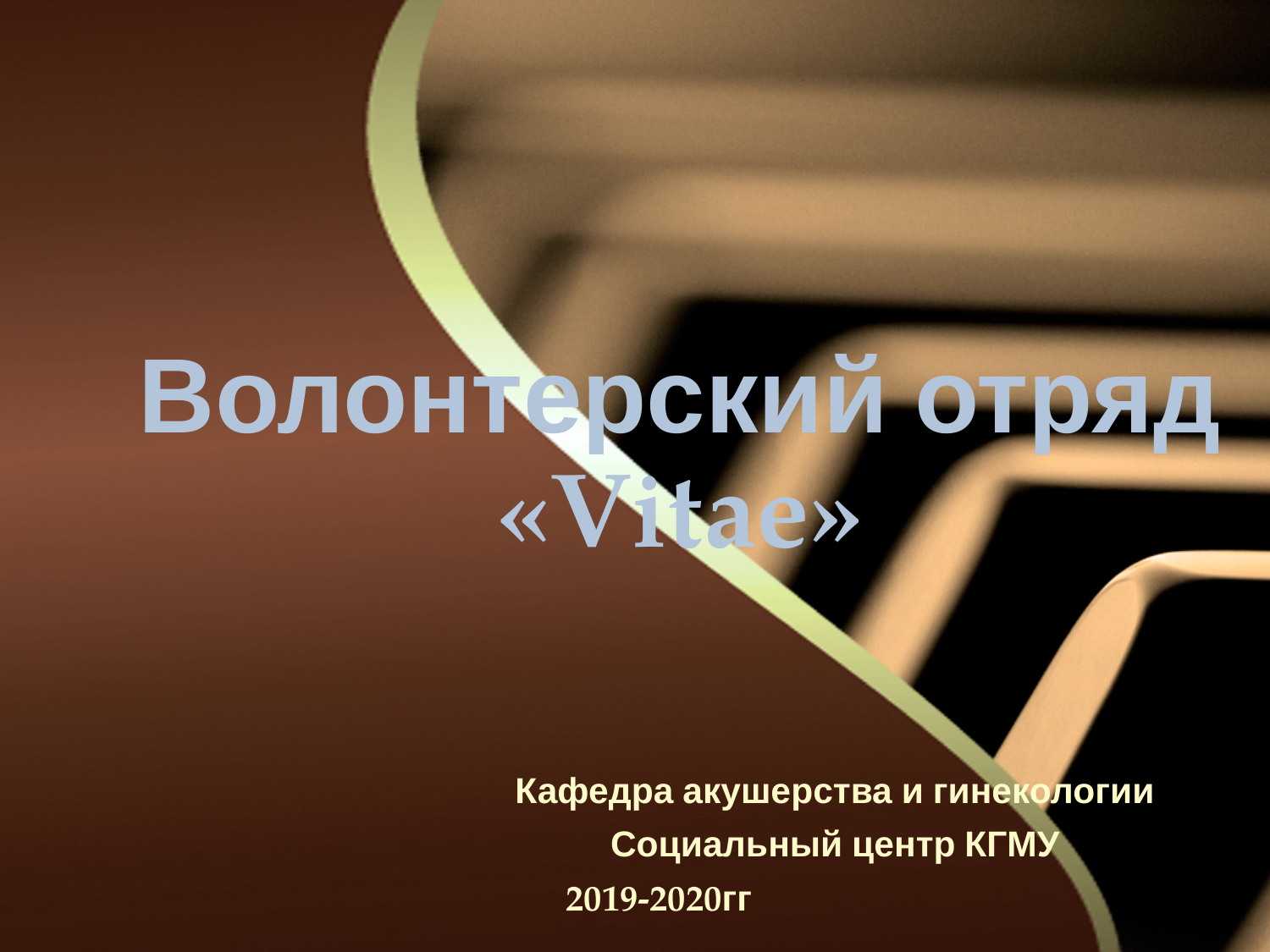

# Волонтерский отряд «Vitae»
Кафедра акушерства и гинекологии
Социальный центр КГМУ
             2019-2020гг